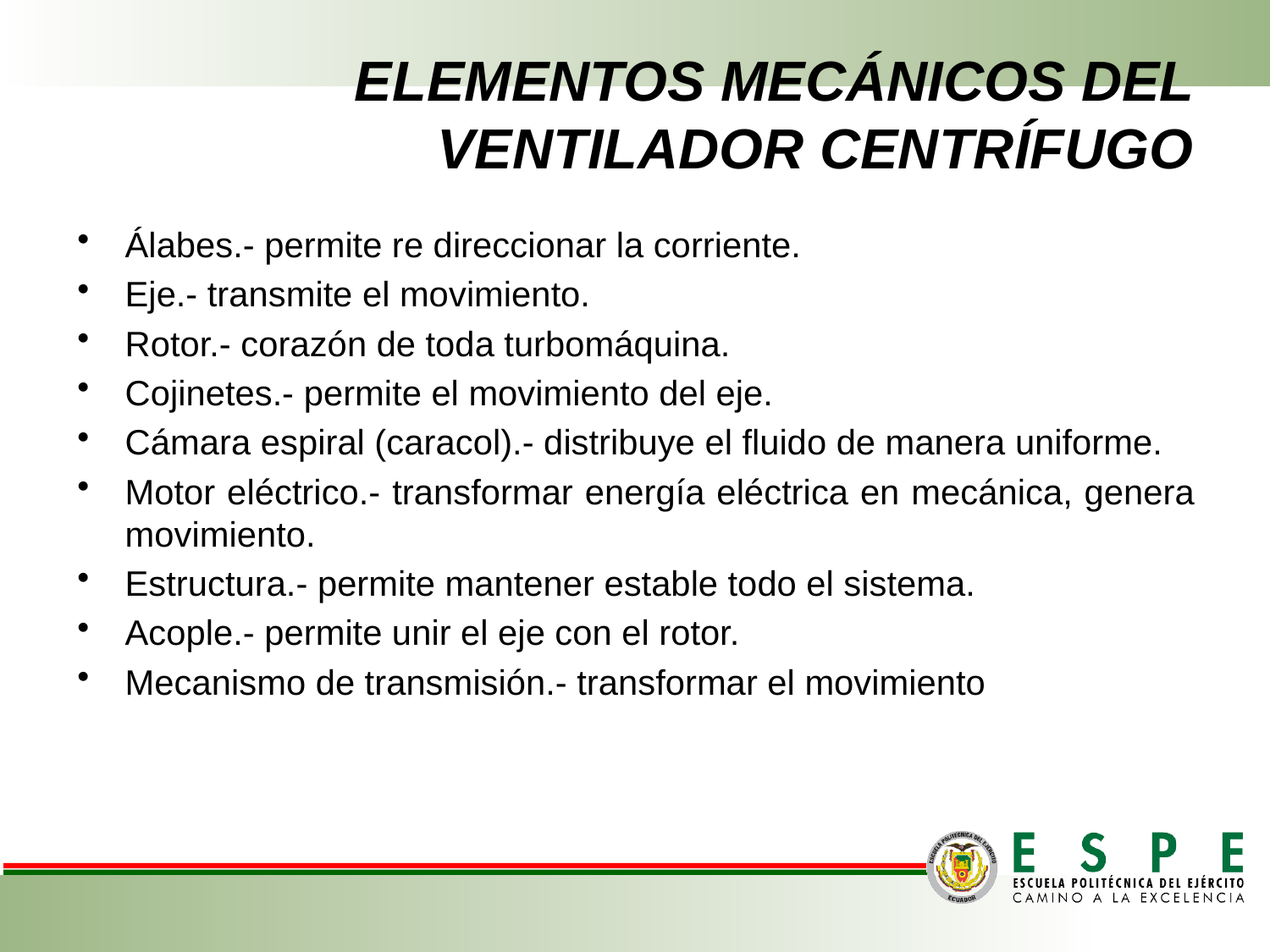

# ELEMENTOS MECÁNICOS DEL VENTILADOR CENTRÍFUGO
Álabes.- permite re direccionar la corriente.
Eje.- transmite el movimiento.
Rotor.- corazón de toda turbomáquina.
Cojinetes.- permite el movimiento del eje.
Cámara espiral (caracol).- distribuye el fluido de manera uniforme.
Motor eléctrico.- transformar energía eléctrica en mecánica, genera movimiento.
Estructura.- permite mantener estable todo el sistema.
Acople.- permite unir el eje con el rotor.
Mecanismo de transmisión.- transformar el movimiento